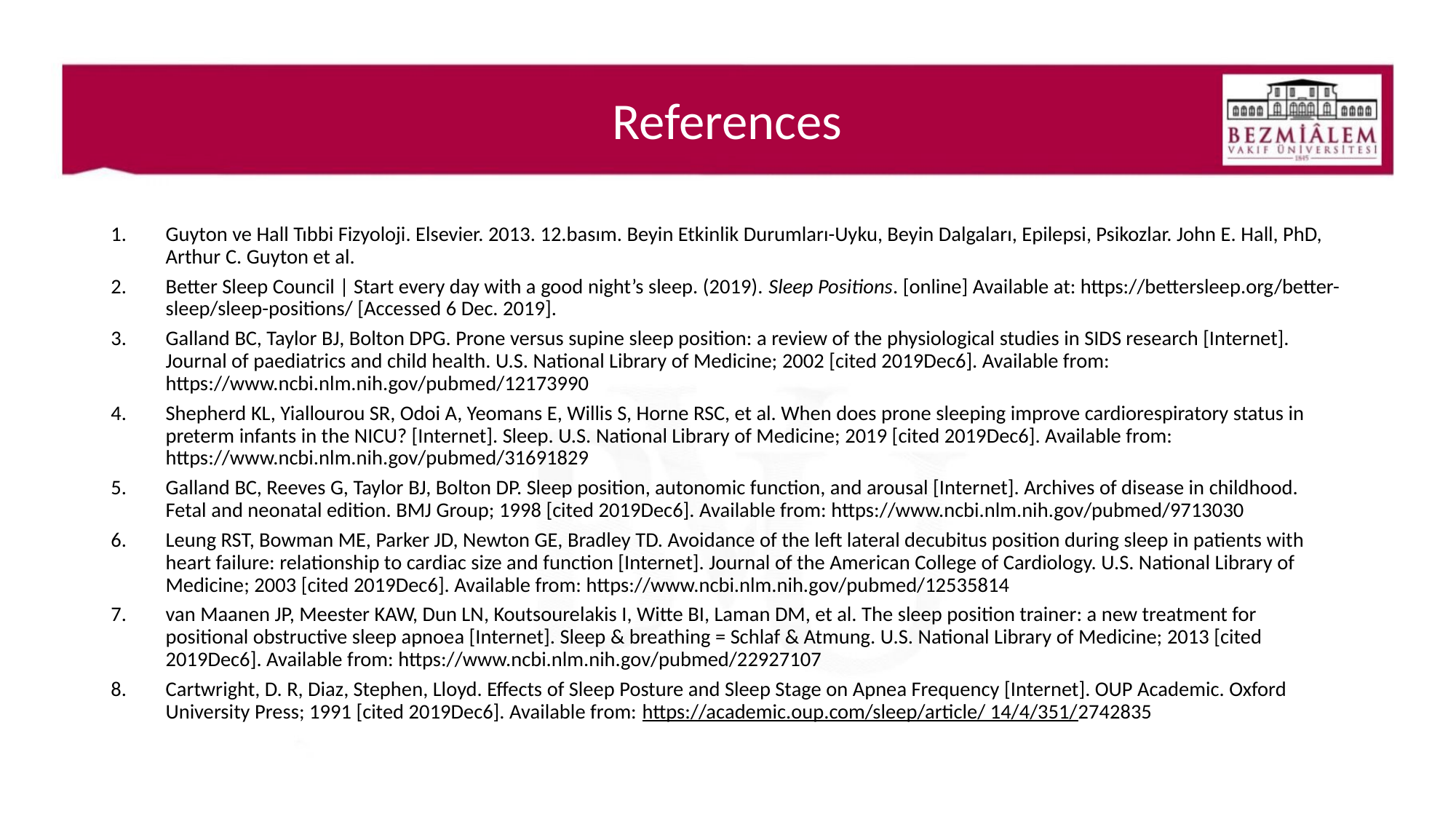

# References
Guyton ve Hall Tıbbi Fizyoloji. Elsevier. 2013. 12.basım. Beyin Etkinlik Durumları-Uyku, Beyin Dalgaları, Epilepsi, Psikozlar. John E. Hall, PhD, Arthur C. Guyton et al.
Better Sleep Council | Start every day with a good night’s sleep. (2019). Sleep Positions. [online] Available at: https://bettersleep.org/better-sleep/sleep-positions/ [Accessed 6 Dec. 2019].
Galland BC, Taylor BJ, Bolton DPG. Prone versus supine sleep position: a review of the physiological studies in SIDS research [Internet]. Journal of paediatrics and child health. U.S. National Library of Medicine; 2002 [cited 2019Dec6]. Available from: https://www.ncbi.nlm.nih.gov/pubmed/12173990
Shepherd KL, Yiallourou SR, Odoi A, Yeomans E, Willis S, Horne RSC, et al. When does prone sleeping improve cardiorespiratory status in preterm infants in the NICU? [Internet]. Sleep. U.S. National Library of Medicine; 2019 [cited 2019Dec6]. Available from: https://www.ncbi.nlm.nih.gov/pubmed/31691829
Galland BC, Reeves G, Taylor BJ, Bolton DP. Sleep position, autonomic function, and arousal [Internet]. Archives of disease in childhood. Fetal and neonatal edition. BMJ Group; 1998 [cited 2019Dec6]. Available from: https://www.ncbi.nlm.nih.gov/pubmed/9713030
Leung RST, Bowman ME, Parker JD, Newton GE, Bradley TD. Avoidance of the left lateral decubitus position during sleep in patients with heart failure: relationship to cardiac size and function [Internet]. Journal of the American College of Cardiology. U.S. National Library of Medicine; 2003 [cited 2019Dec6]. Available from: https://www.ncbi.nlm.nih.gov/pubmed/12535814
van Maanen JP, Meester KAW, Dun LN, Koutsourelakis I, Witte BI, Laman DM, et al. The sleep position trainer: a new treatment for positional obstructive sleep apnoea [Internet]. Sleep & breathing = Schlaf & Atmung. U.S. National Library of Medicine; 2013 [cited 2019Dec6]. Available from: https://www.ncbi.nlm.nih.gov/pubmed/22927107
Cartwright, D. R, Diaz, Stephen, Lloyd. Effects of Sleep Posture and Sleep Stage on Apnea Frequency [Internet]. OUP Academic. Oxford University Press; 1991 [cited 2019Dec6]. Available from: https://academic.oup.com/sleep/article/ 14/4/351/2742835